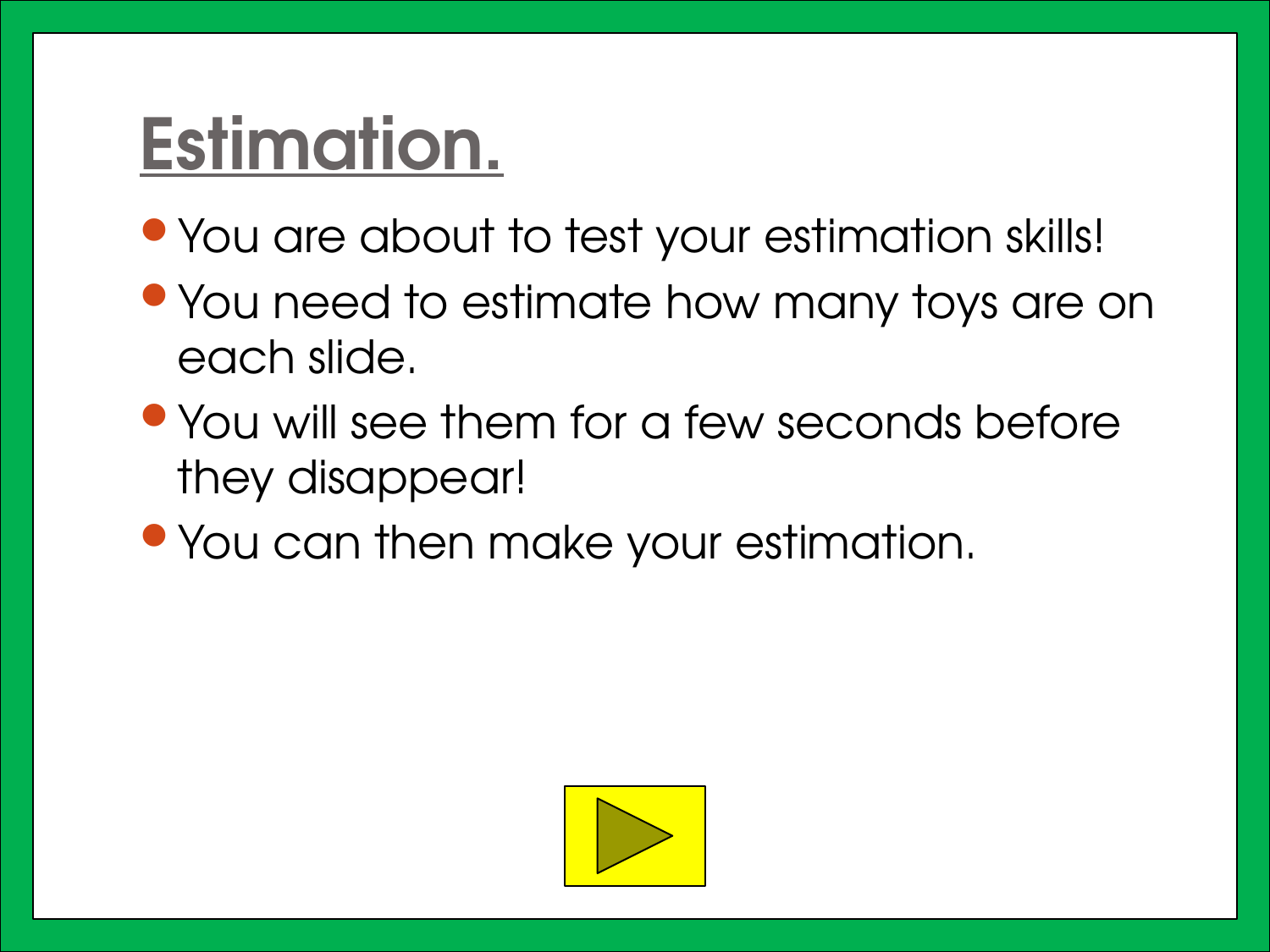

# Estimation.
You are about to test your estimation skills!
You need to estimate how many toys are on each slide.
You will see them for a few seconds before they disappear!
You can then make your estimation.